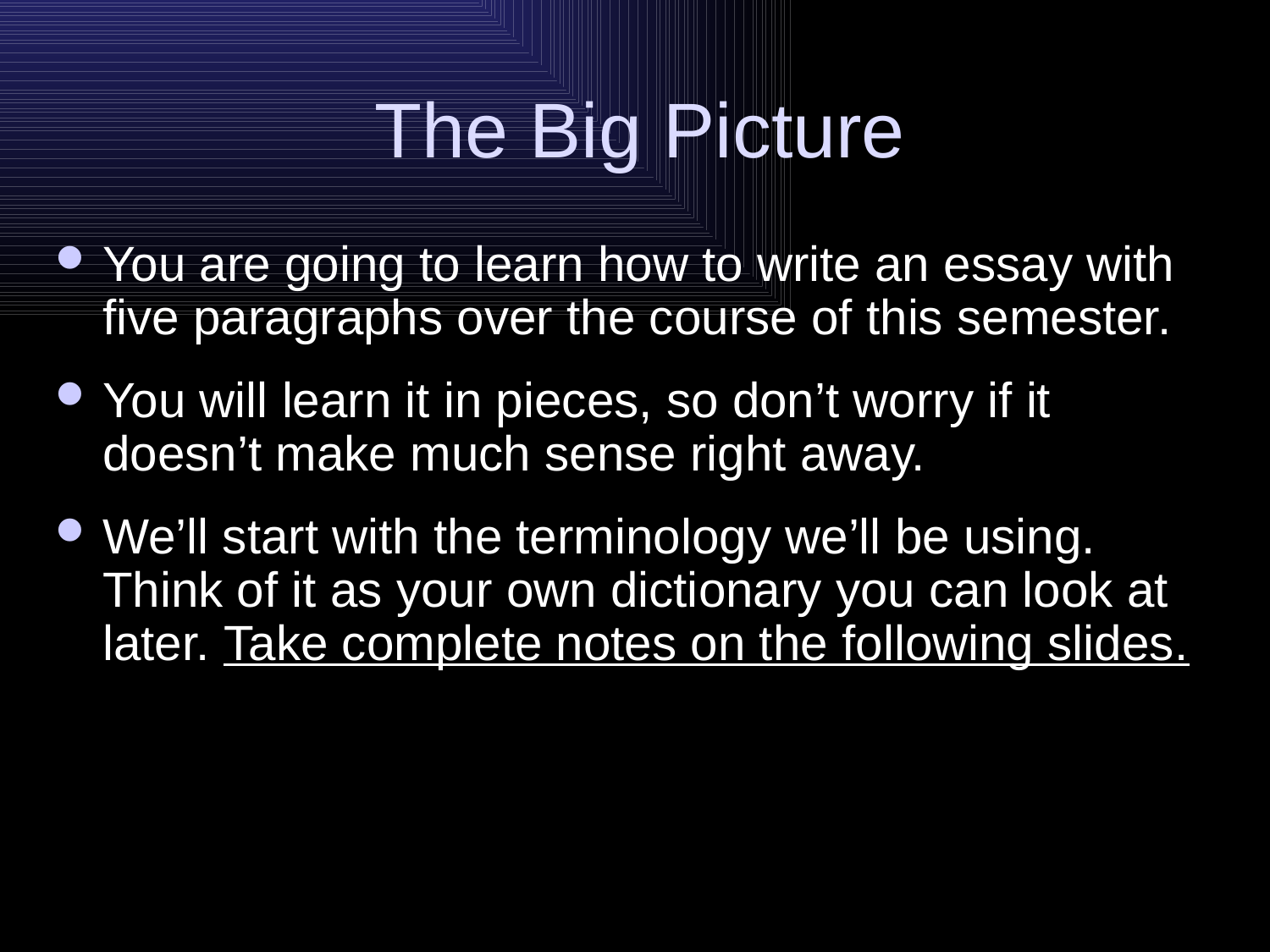

# The Big Picture
You are going to learn how to write an essay with five paragraphs over the course of this semester.
You will learn it in pieces, so don’t worry if it doesn’t make much sense right away.
We’ll start with the terminology we’ll be using. Think of it as your own dictionary you can look at later. Take complete notes on the following slides.